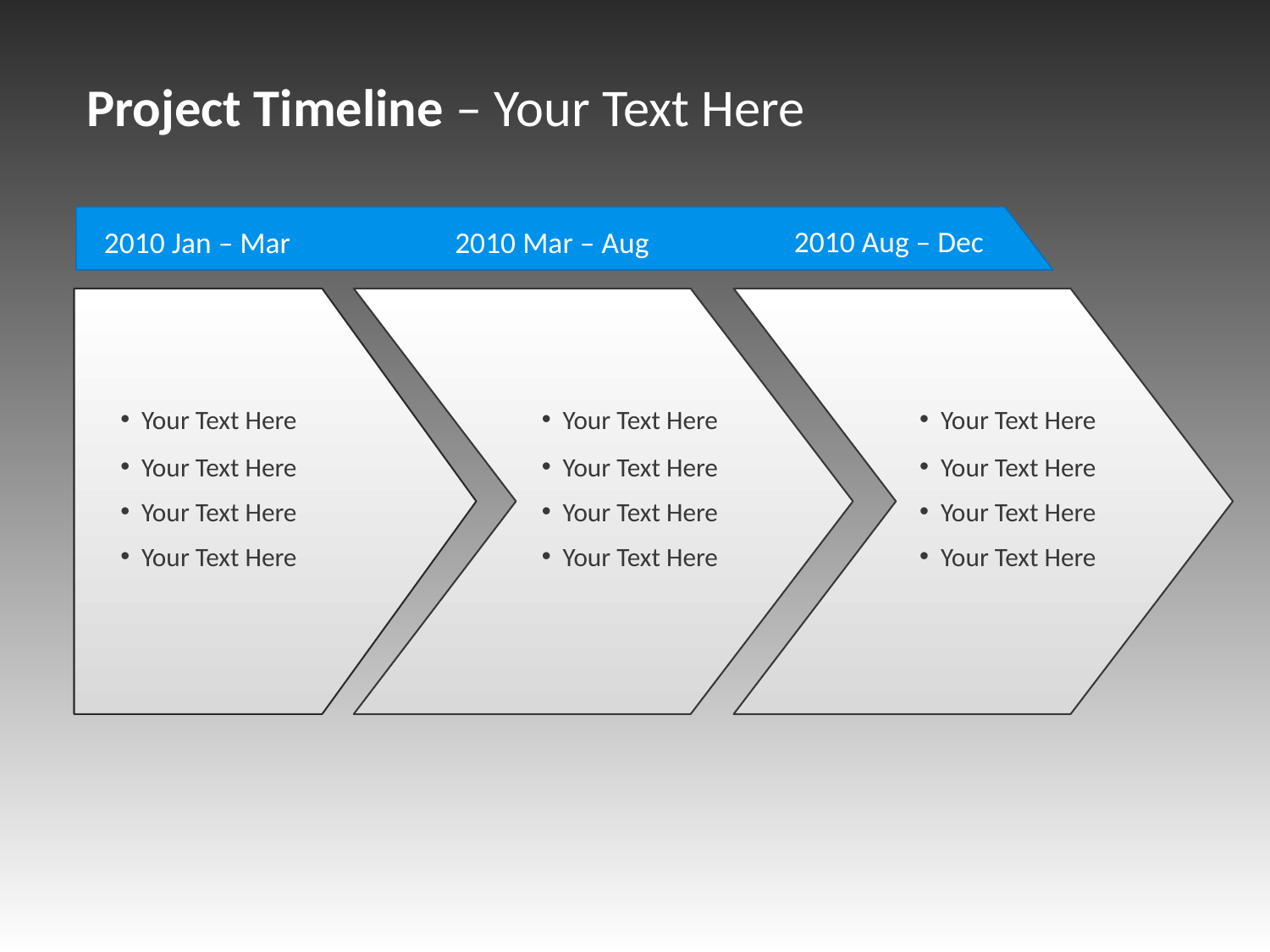

Project Timeline – Your Text Here

2010 Jan – Mar
2010 Mar – Aug
2010 Aug – Dec

  Your Text Here
  Your Text Here
  Your Text Here
  Your Text Here
  Your Text Here
  Your Text Here
  Your Text Here
  Your Text Here
  Your Text Here
  Your Text Here
  Your Text Here
  Your Text Here